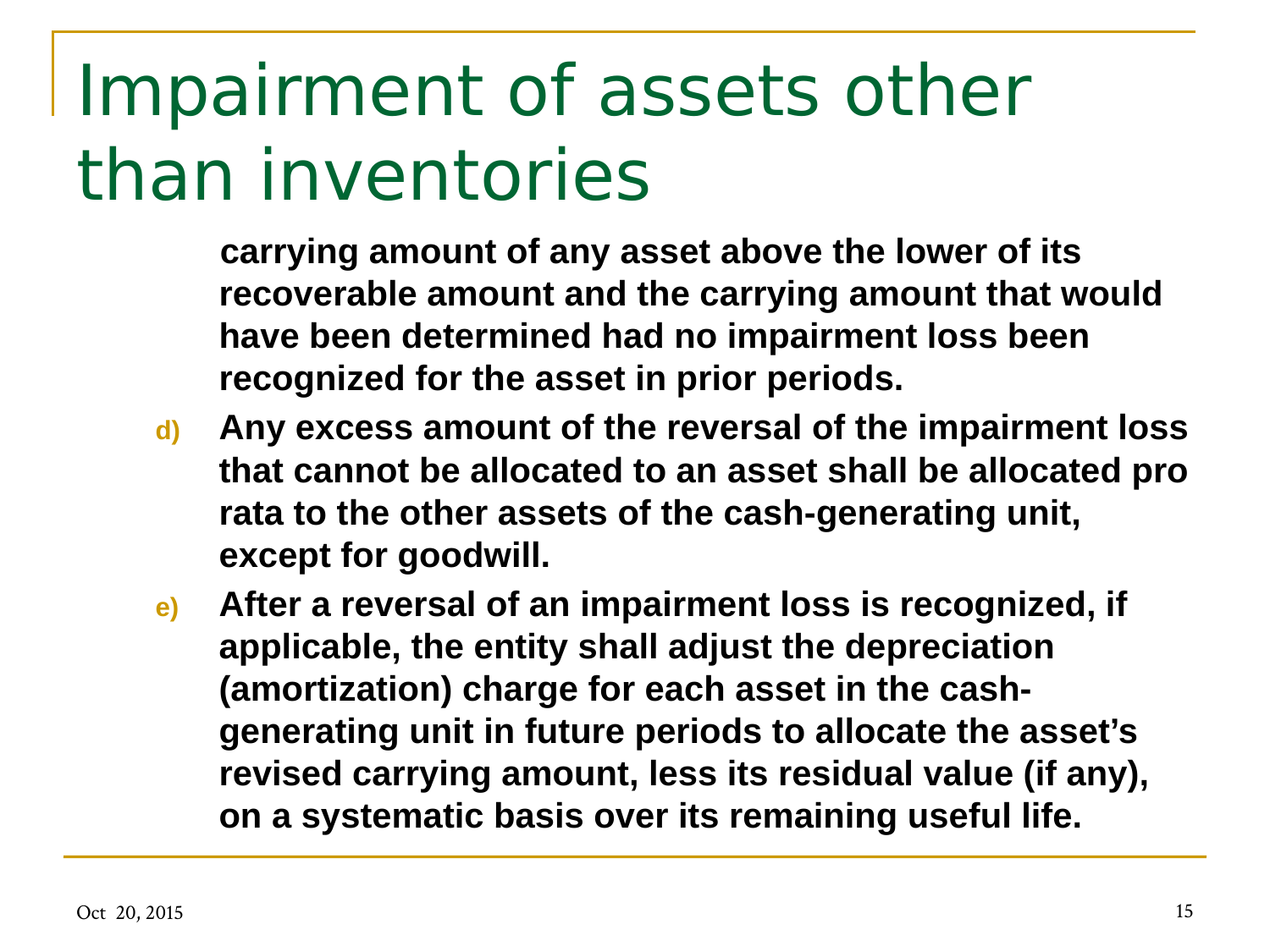

# Impairment of assets other than inventories
carrying amount of any asset above the lower of its recoverable amount and the carrying amount that would have been determined had no impairment loss been recognized for the asset in prior periods.
Any excess amount of the reversal of the impairment loss that cannot be allocated to an asset shall be allocated pro rata to the other assets of the cash-generating unit, except for goodwill.
After a reversal of an impairment loss is recognized, if applicable, the entity shall adjust the depreciation (amortization) charge for each asset in the cash-generating unit in future periods to allocate the asset’s revised carrying amount, less its residual value (if any), on a systematic basis over its remaining useful life.

Oct  20, 2015
15